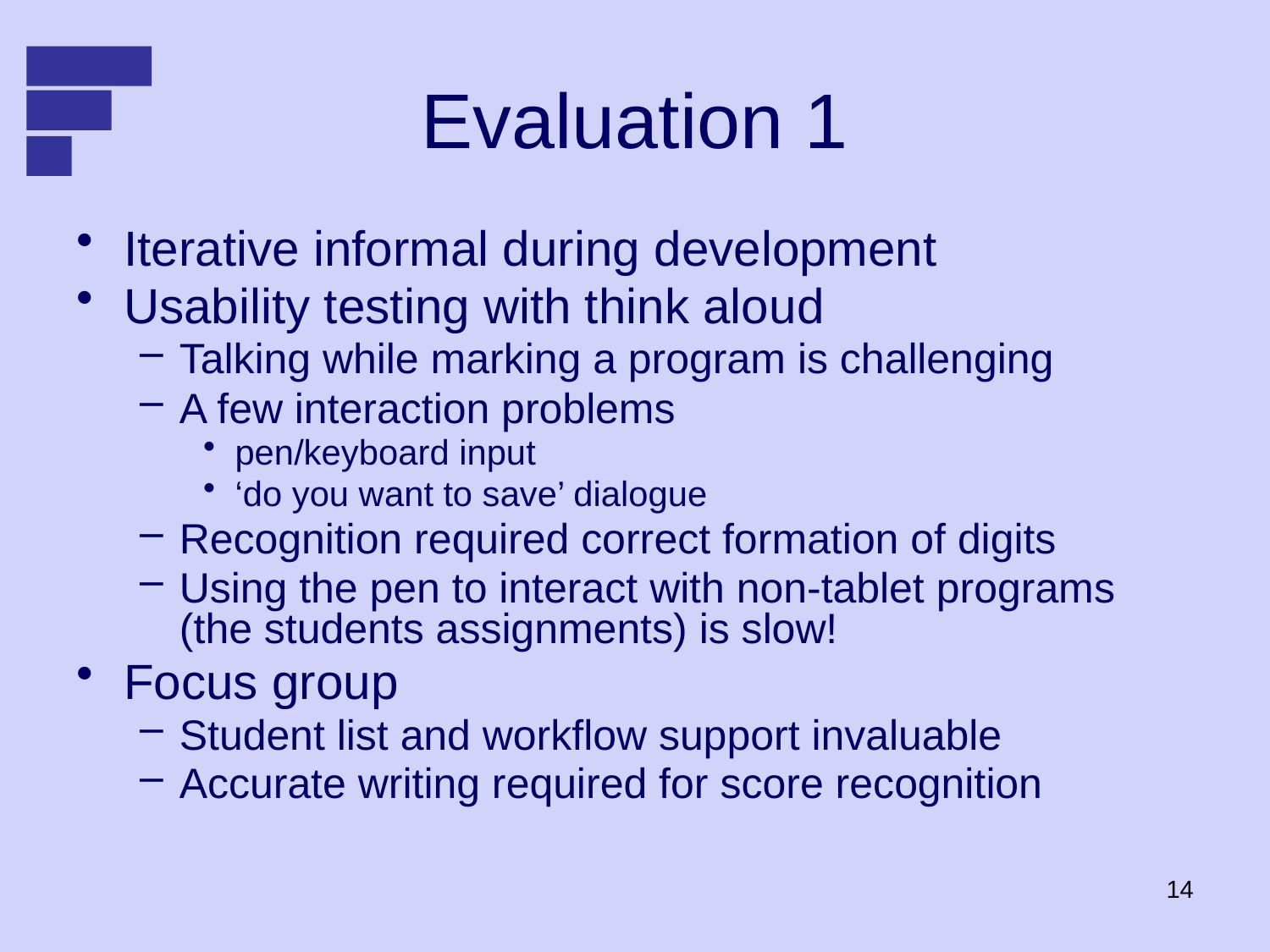

# Evaluation 1
Iterative informal during development
Usability testing with think aloud
Talking while marking a program is challenging
A few interaction problems
pen/keyboard input
‘do you want to save’ dialogue
Recognition required correct formation of digits
Using the pen to interact with non-tablet programs (the students assignments) is slow!
Focus group
Student list and workflow support invaluable
Accurate writing required for score recognition
14